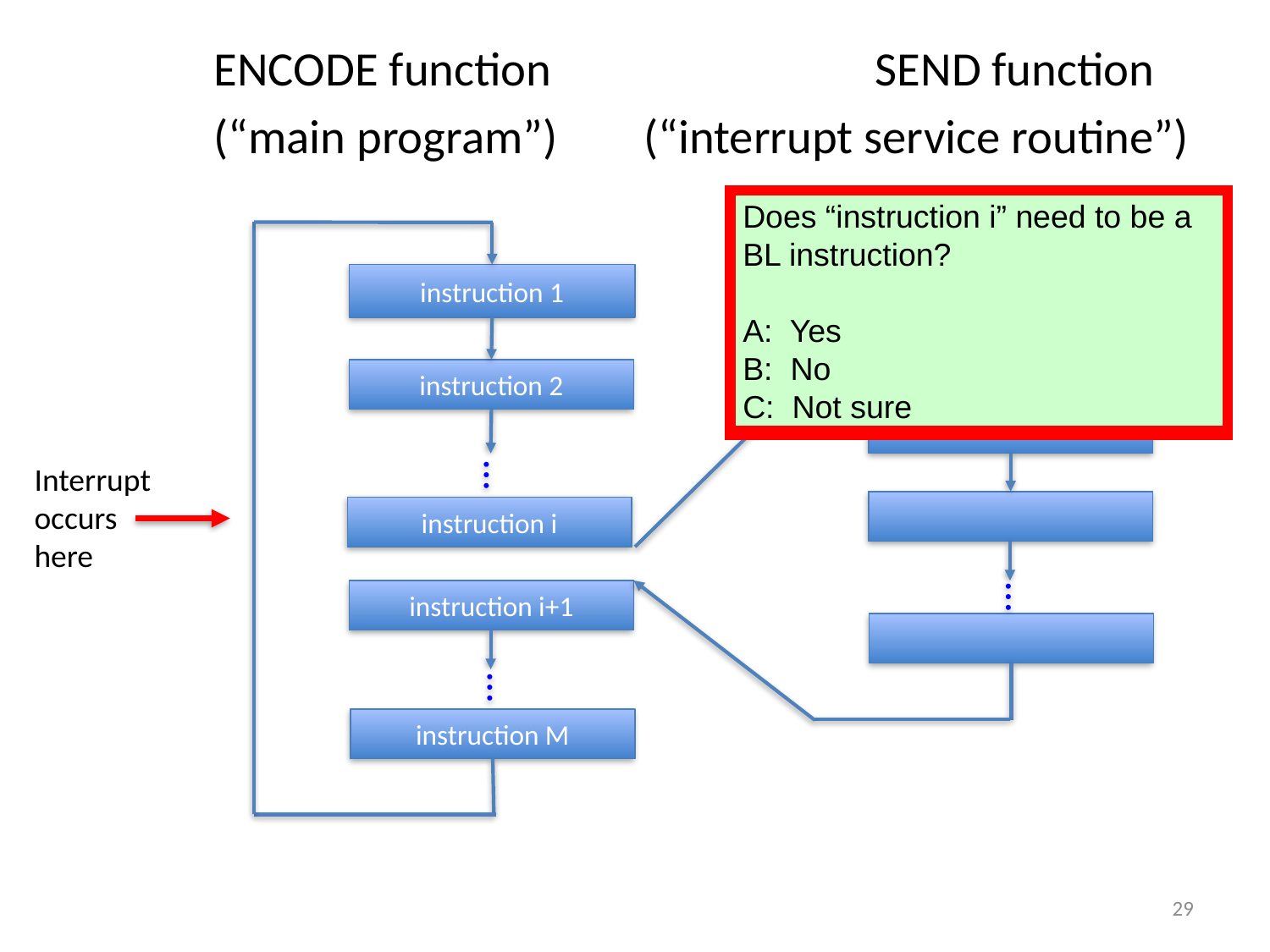

ENCODE function                              SEND function
(“main program”)        (“interrupt service routine”)
Does “instruction i” need to be a BL instruction?

A:  Yes
B:  No
C:  Not sure
Does “instruction i” need to be a BL instruction?

A:  Yes
B:  No ✔
C:  Not sure
instruction 1
instruction 2

…
Interrupt
occurs
here

instruction i
…
instruction i+1

…
instruction M
29